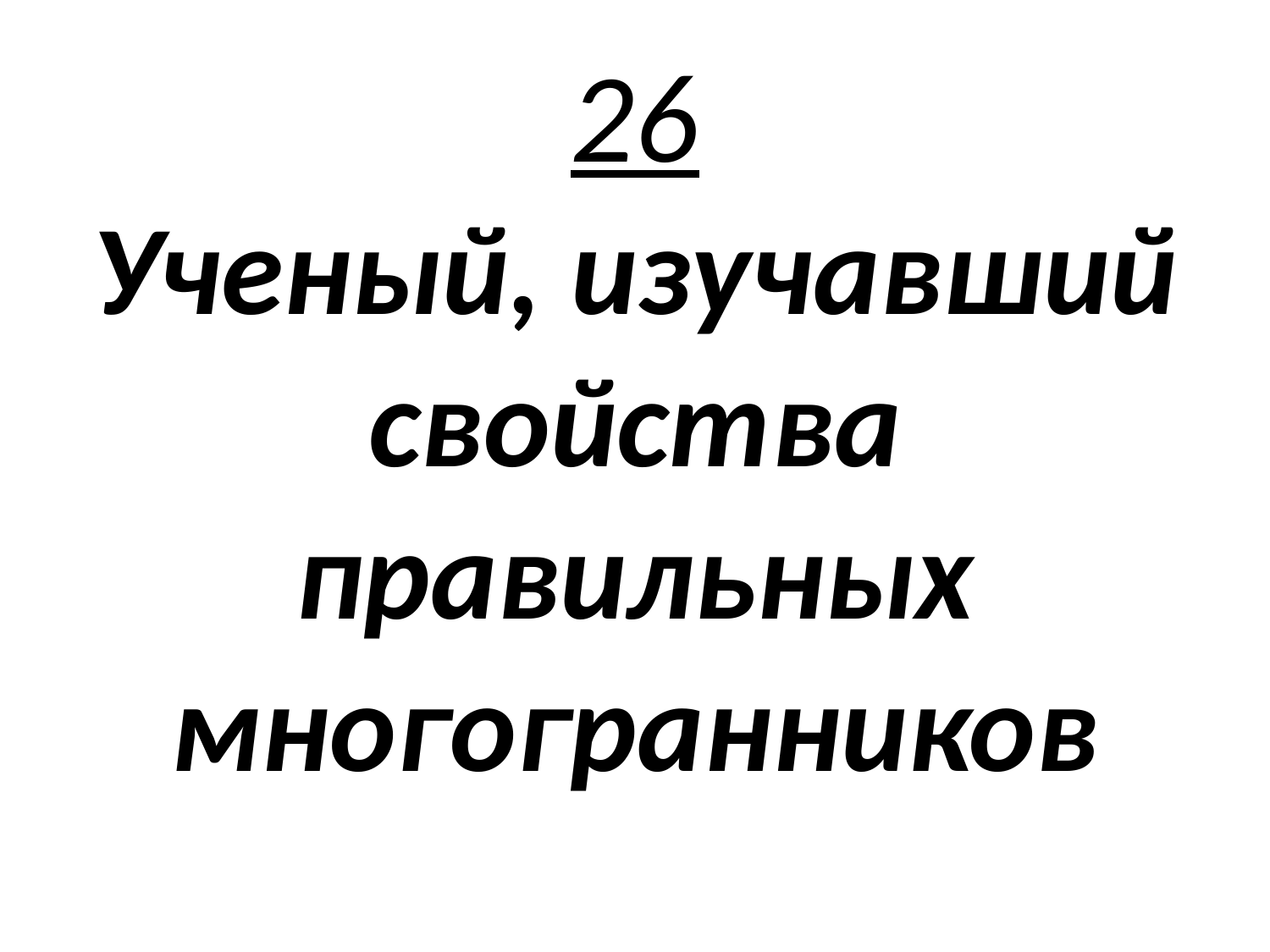

# 26 Ученый, изучавший свойства правильных многогранников